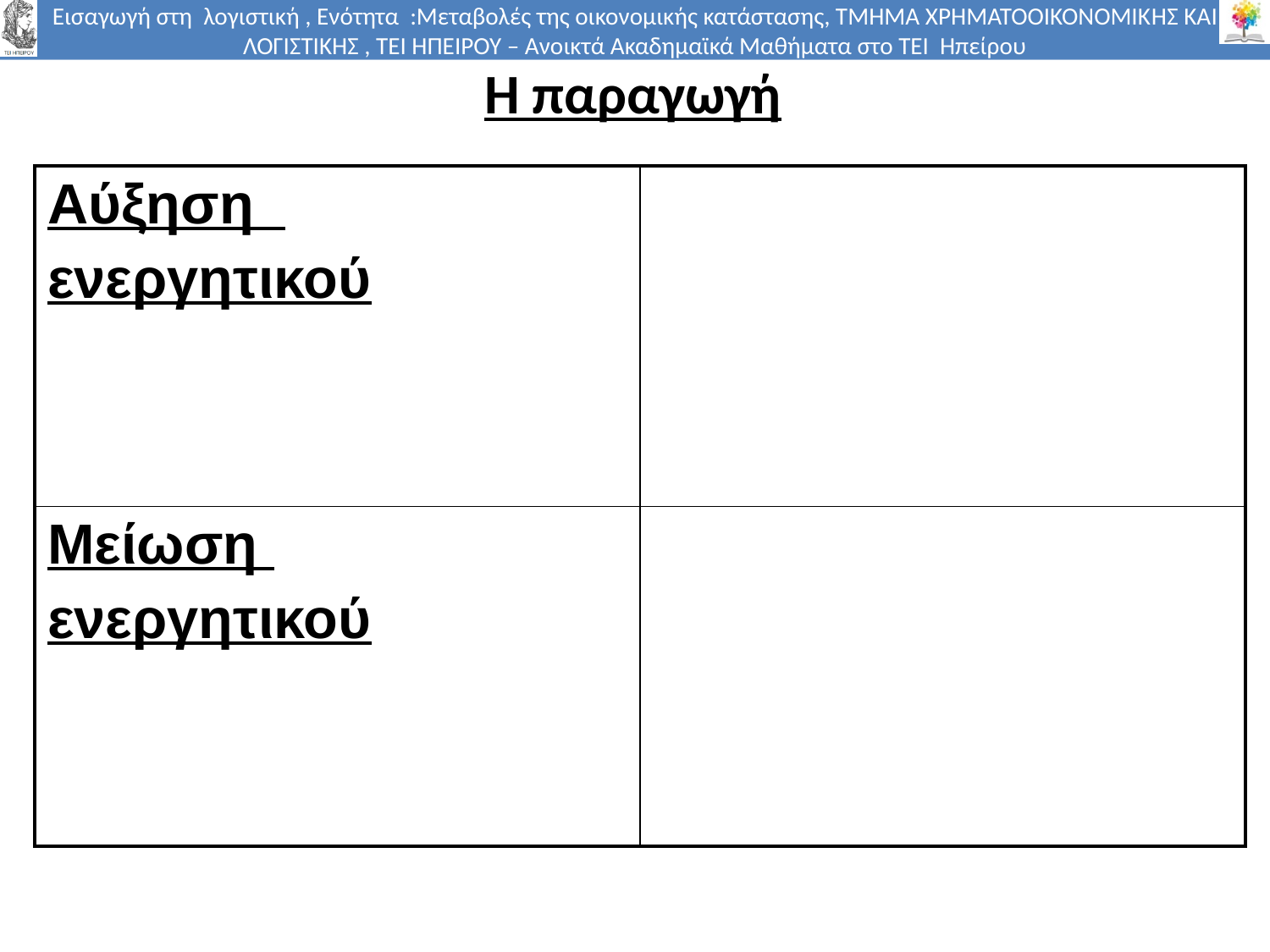

# Η παραγωγή
| Αύξηση ενεργητικού |  |
| --- | --- |
| Μείωση ενεργητικού |  |